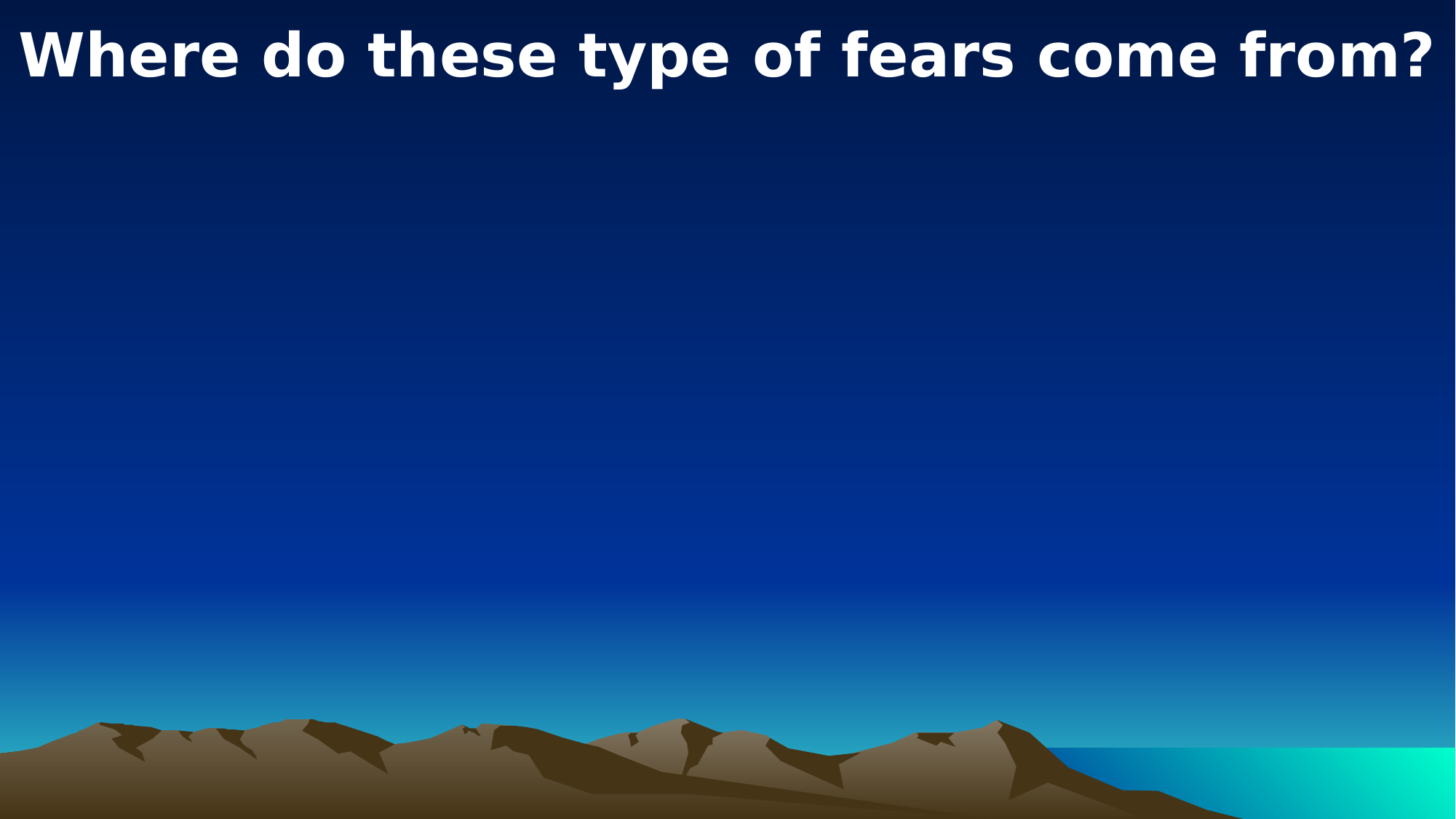

Where do these type of fears come from?